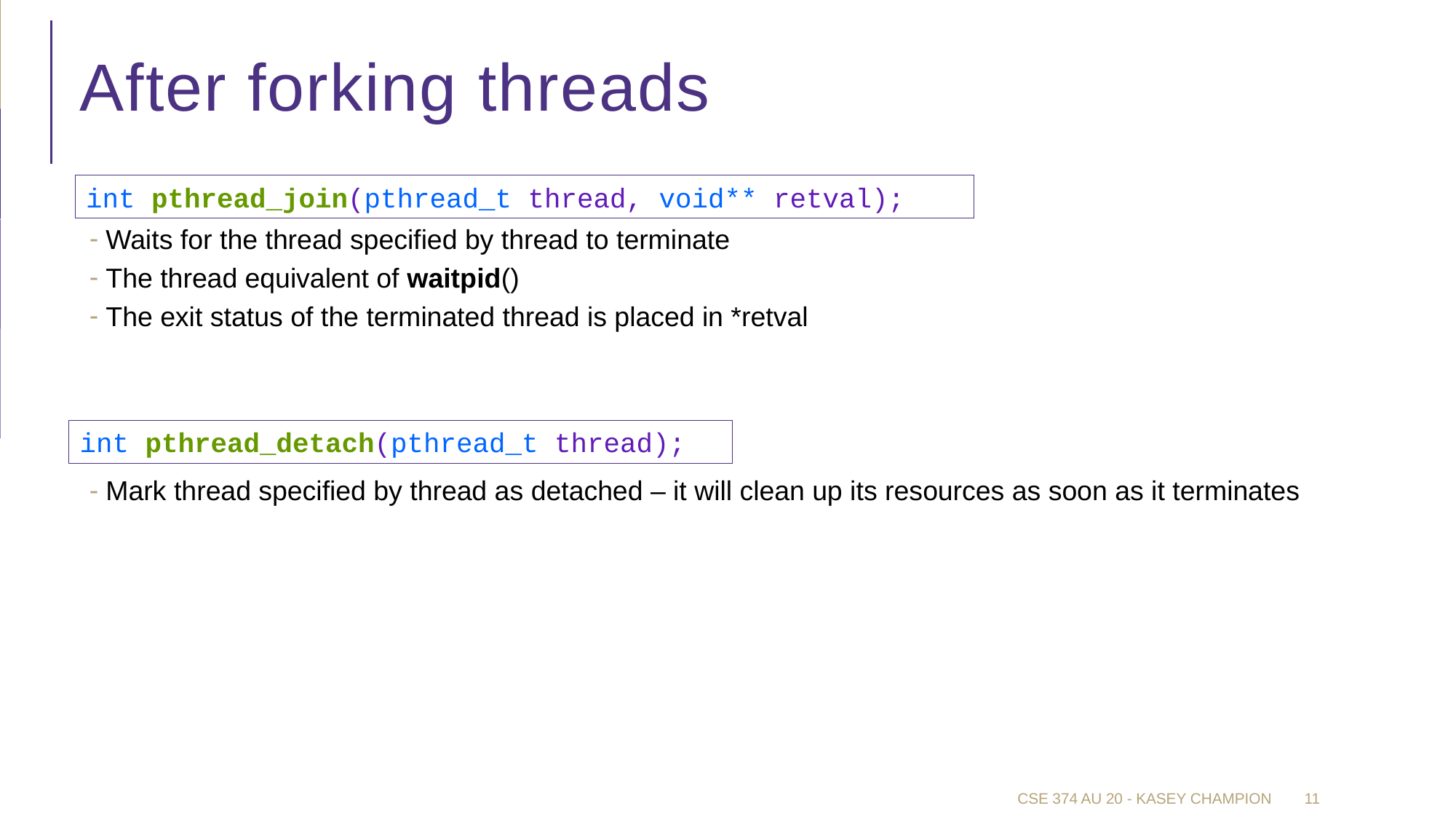

# After forking threads

Waits for the thread specified by thread to terminate
The thread equivalent of waitpid()
The exit status of the terminated thread is placed in *retval

Mark thread specified by thread as detached – it will clean up its resources as soon as it terminates

int pthread_join(pthread_t thread, void** retval);
int pthread_detach(pthread_t thread);
CSE 374 au 20 - Kasey Champion
11